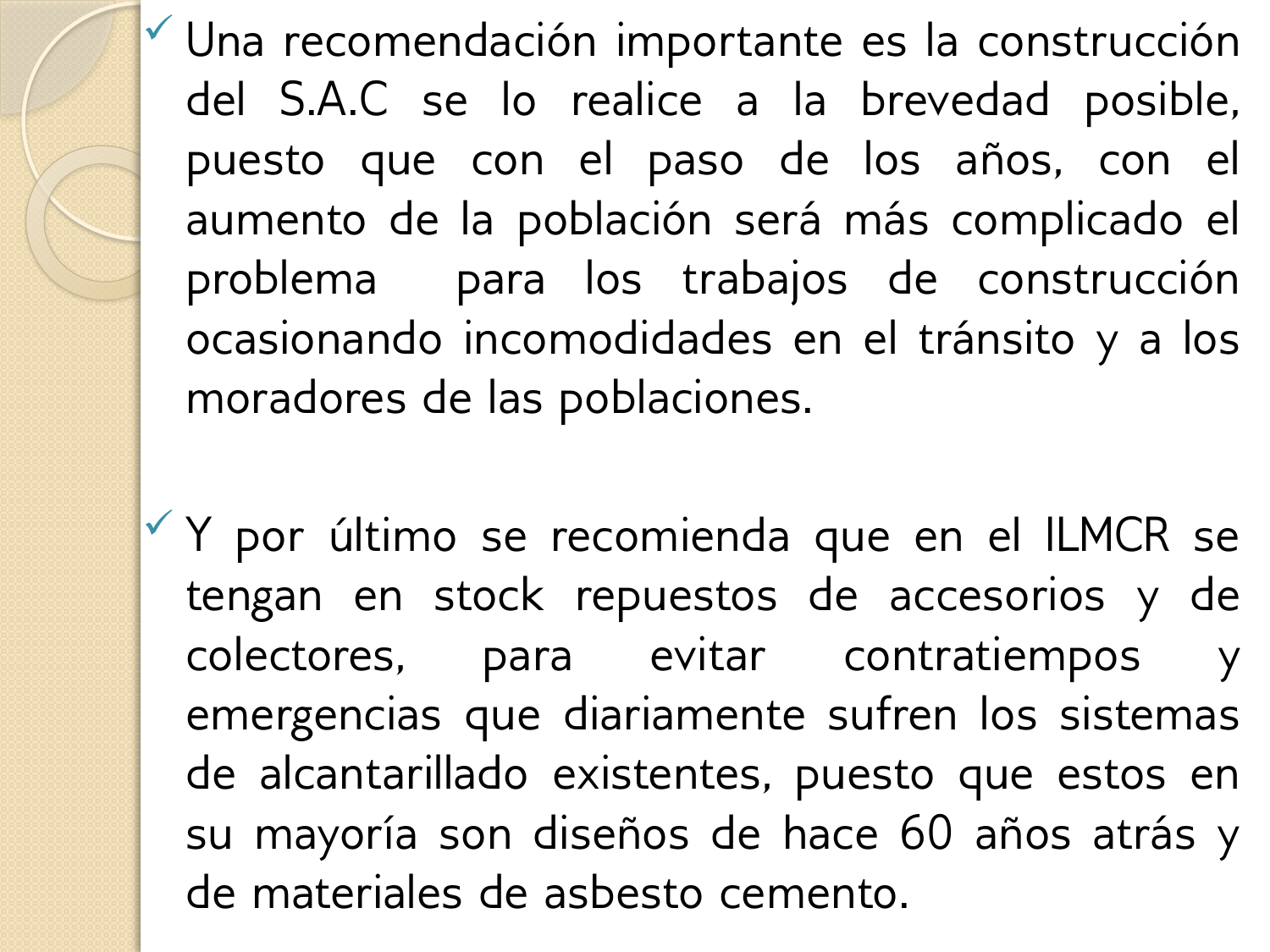

Una recomendación importante es la construcción del S.A.C se lo realice a la brevedad posible, puesto que con el paso de los años, con el aumento de la población será más complicado el problema  para los trabajos de construcción ocasionando incomodidades en el tránsito y a los moradores de las poblaciones.

Y por último se recomienda que en el ILMCR se tengan en stock repuestos de accesorios y de colectores, para evitar contratiempos y emergencias que diariamente sufren los sistemas de alcantarillado existentes, puesto que estos en su mayoría son diseños de hace 60 años atrás y de materiales de asbesto cemento.